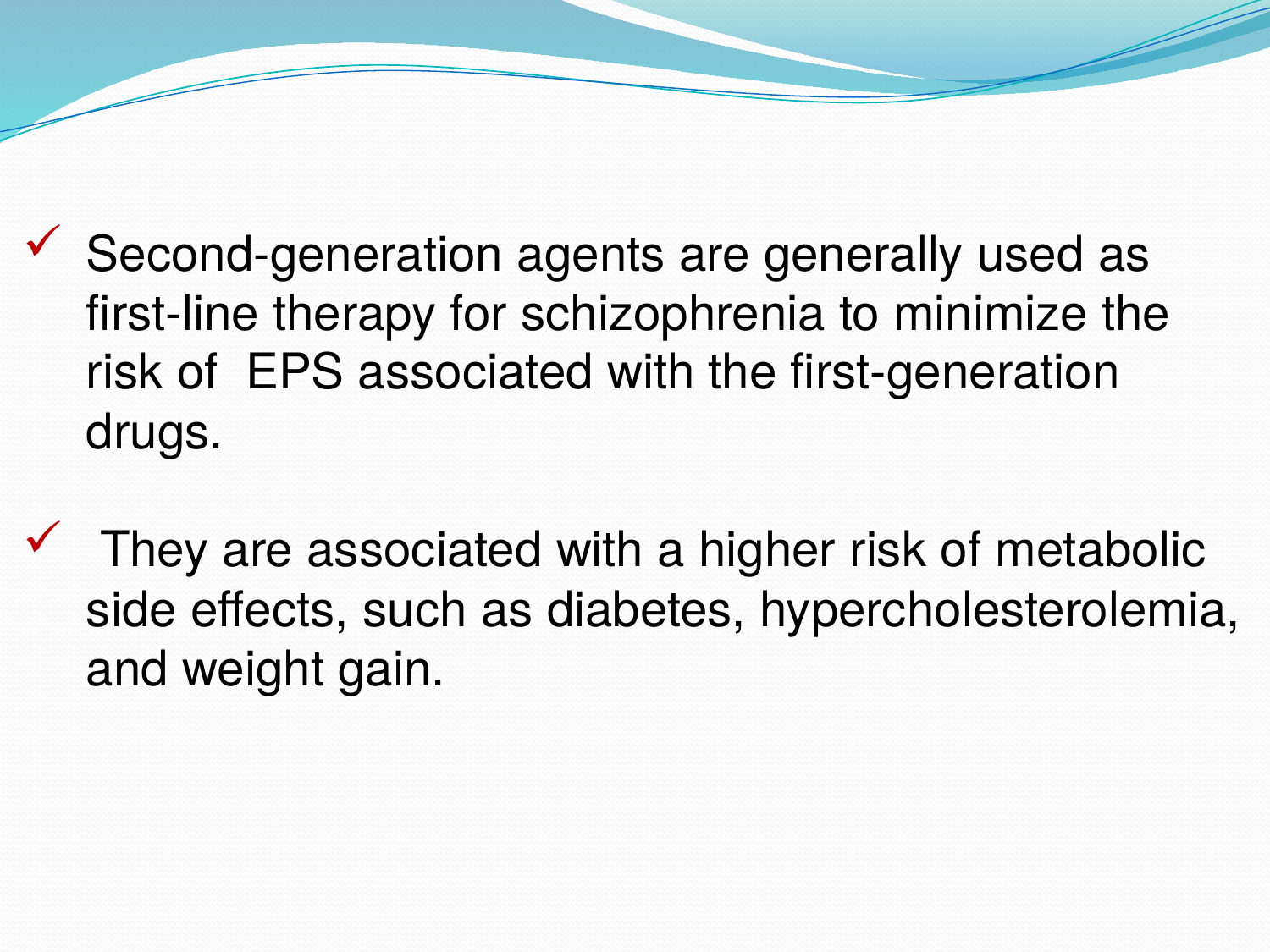

Second-generation agents are generally used as first-line therapy for schizophrenia to minimize the risk of  EPS associated with the first-generation drugs.

 They are associated with a higher risk of metabolic side effects, such as diabetes, hypercholesterolemia, and weight gain.